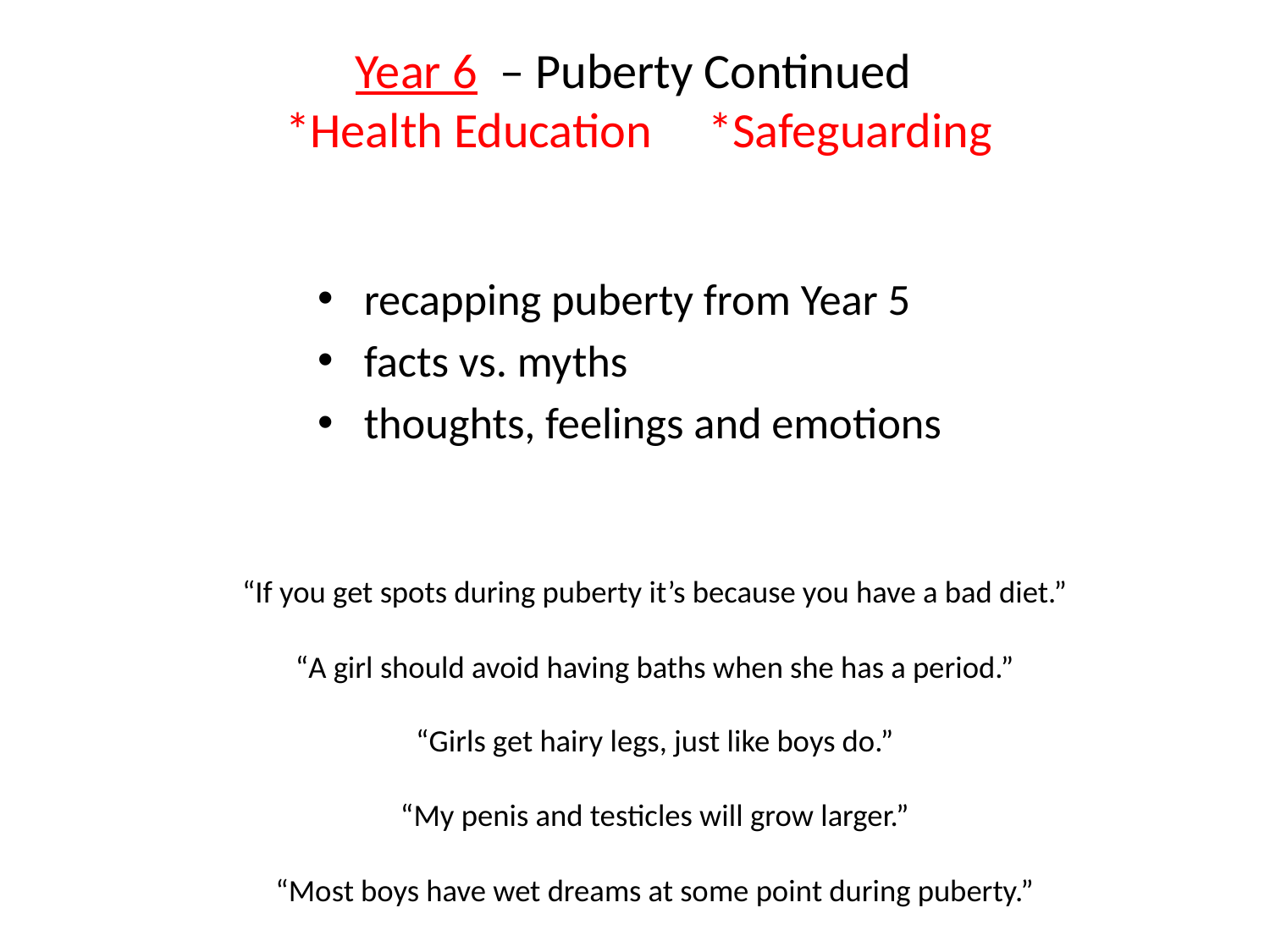

# Year 6  – Puberty Continued *Health Education     *Safeguarding

recapping puberty from Year 5
facts vs. myths
thoughts, feelings and emotions

“If you get spots during puberty it’s because you have a bad diet.”

“A girl should avoid having baths when she has a period.”

“Girls get hairy legs, just like boys do.”

“My penis and testicles will grow larger.”

“Most boys have wet dreams at some point during puberty.”